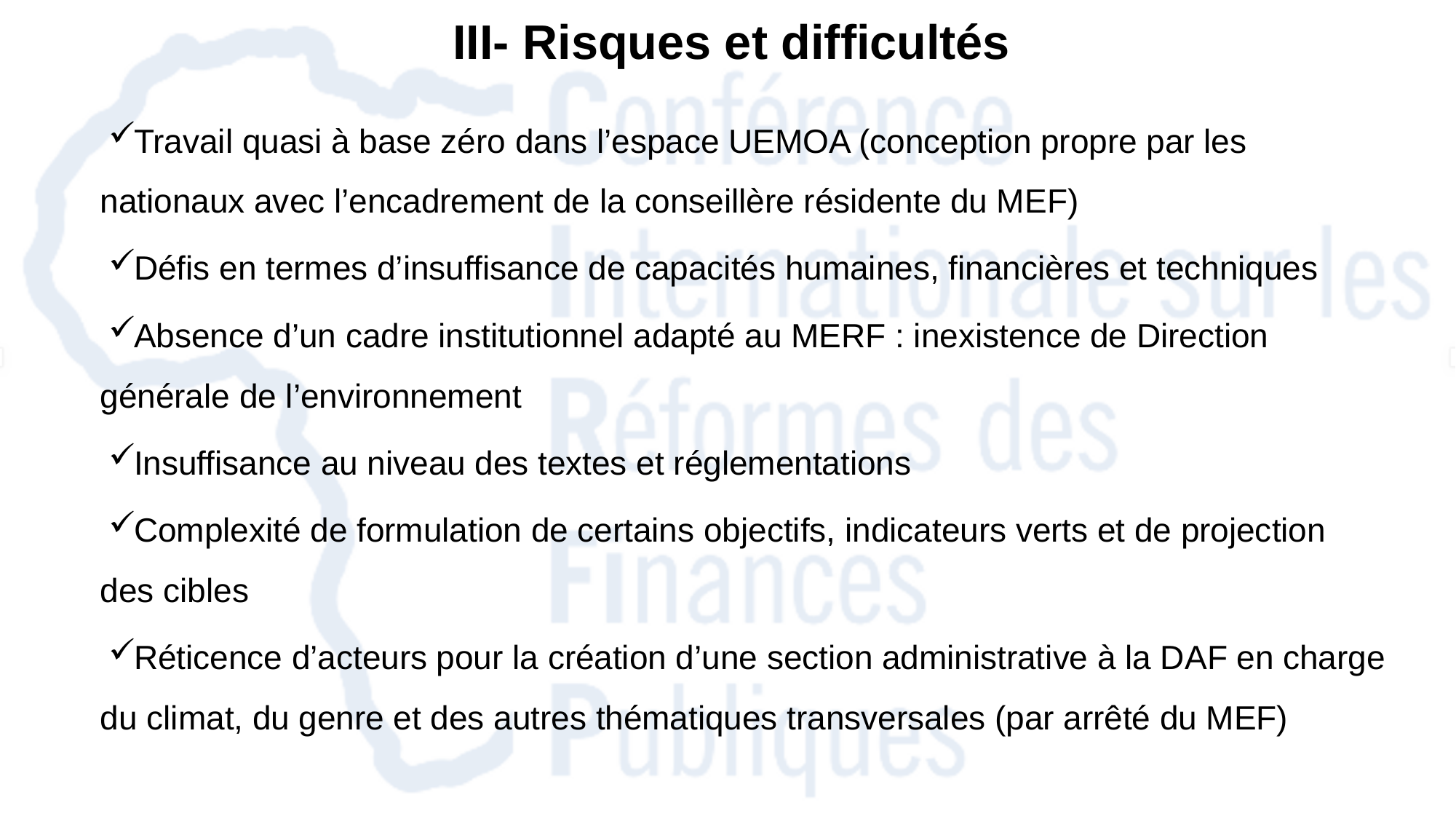

# III- Risques et difficultés

Travail quasi à base zéro dans l’espace UEMOA (conception propre par les nationaux avec l’encadrement de la conseillère résidente du MEF)
Défis en termes d’insuffisance de capacités humaines, financières et techniques
Absence d’un cadre institutionnel adapté au MERF : inexistence de Direction générale de l’environnement
Insuffisance au niveau des textes et réglementations
Complexité de formulation de certains objectifs, indicateurs verts et de projection des cibles
Réticence d’acteurs pour la création d’une section administrative à la DAF en charge du climat, du genre et des autres thématiques transversales (par arrêté du MEF)